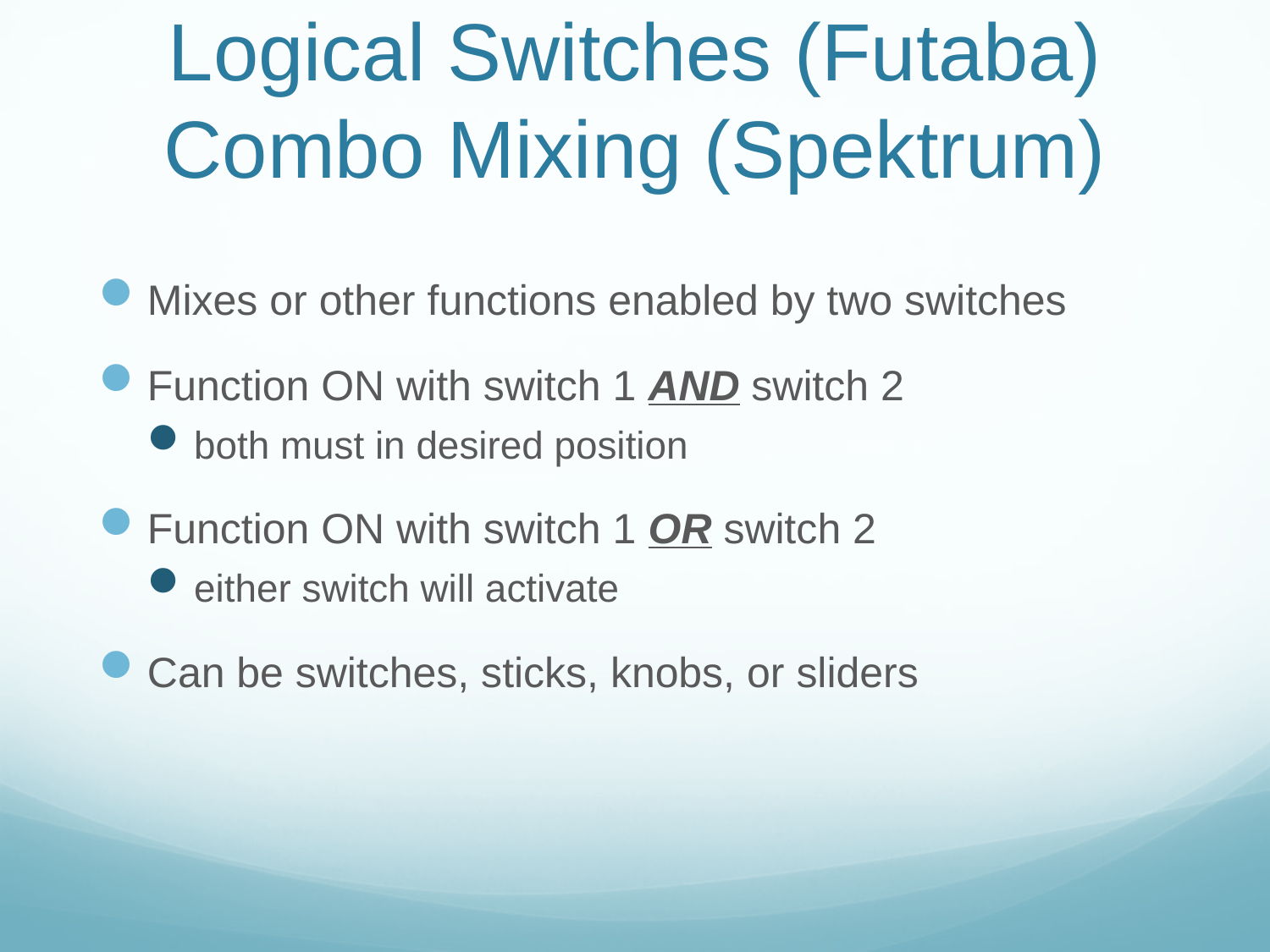

# Logical Switches (Futaba) Combo Mixing (Spektrum)
Mixes or other functions enabled by two switches
Function ON with switch 1 AND switch 2
both must in desired position
Function ON with switch 1 OR switch 2
either switch will activate
Can be switches, sticks, knobs, or sliders